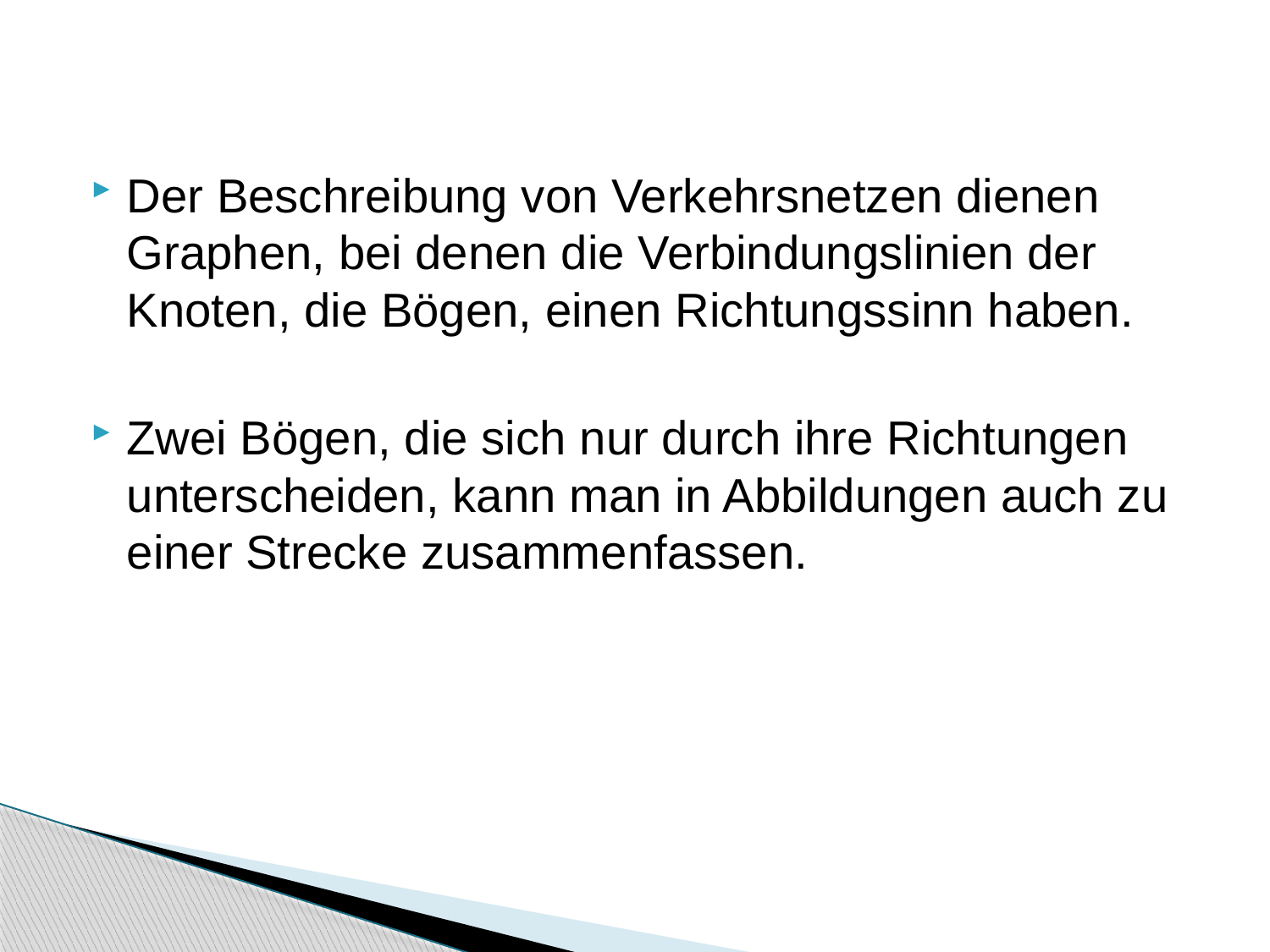

Der Beschreibung von Verkehrsnetzen dienen Graphen, bei denen die Verbindungslinien der Knoten, die Bögen, einen Richtungssinn haben.

Zwei Bögen, die sich nur durch ihre Richtungen unterscheiden, kann man in Abbildungen auch zu einer Strecke zusammenfassen.